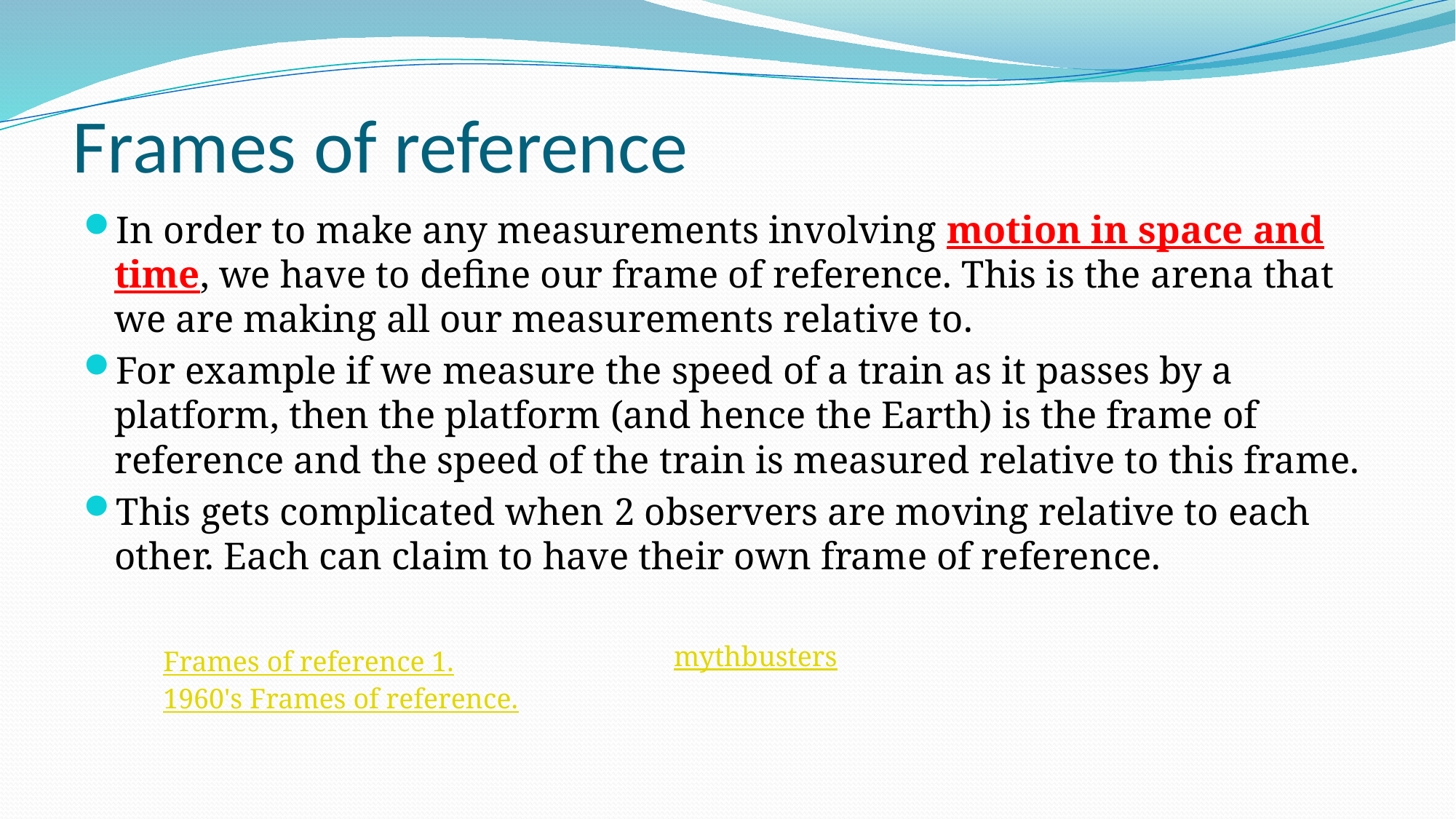

# Frames of reference
In order to make any measurements involving motion in space and time, we have to define our frame of reference. This is the arena that we are making all our measurements relative to.
For example if we measure the speed of a train as it passes by a platform, then the platform (and hence the Earth) is the frame of reference and the speed of the train is measured relative to this frame.
This gets complicated when 2 observers are moving relative to each other. Each can claim to have their own frame of reference.
mythbusters
Frames of reference 1.
1960's Frames of reference.